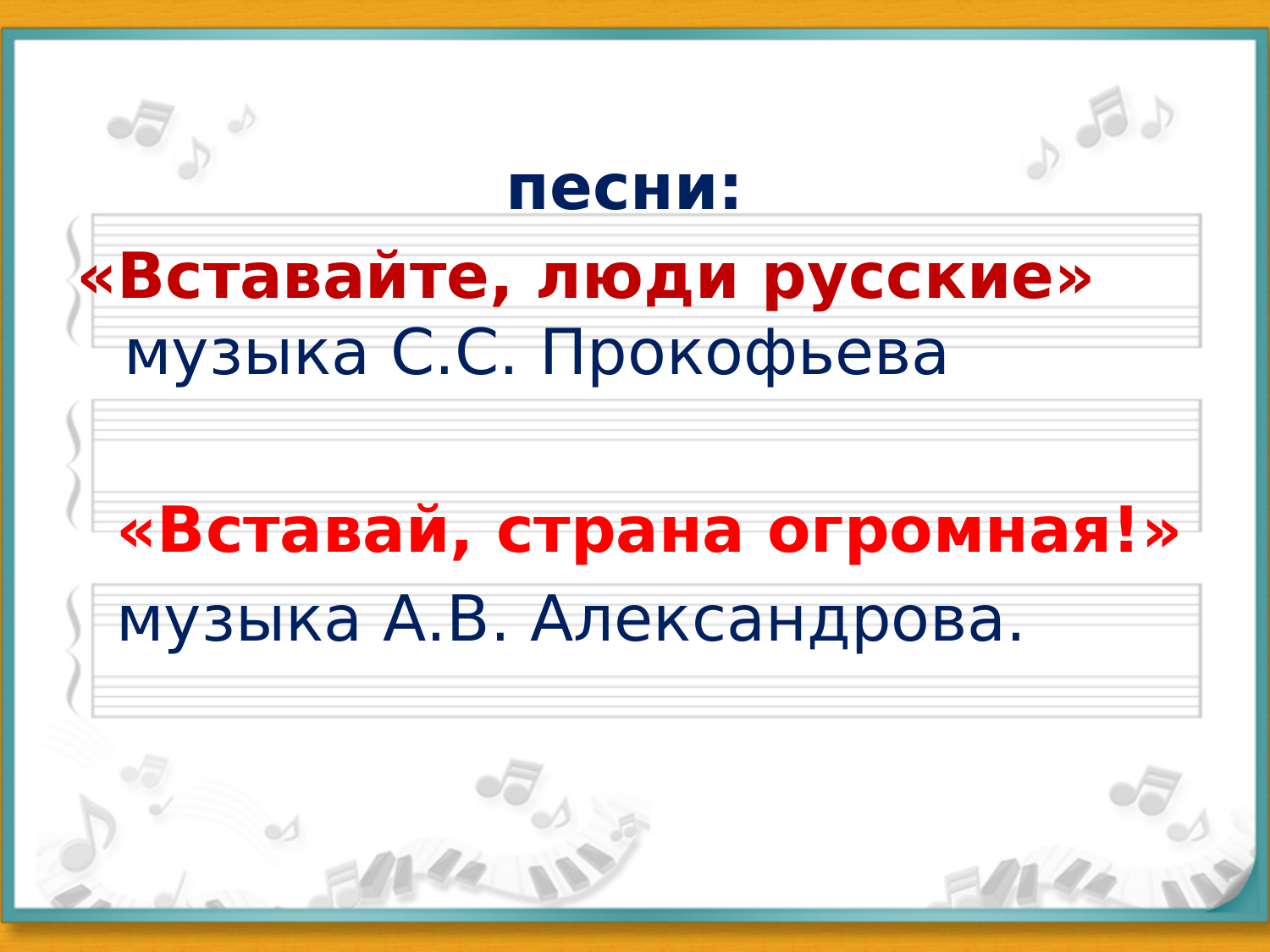

#

песни:
«Вставайте, люди русские» музыка С.С. Прокофьева

  «Вставай, страна огромная!»
  музыка А.В. Александрова.